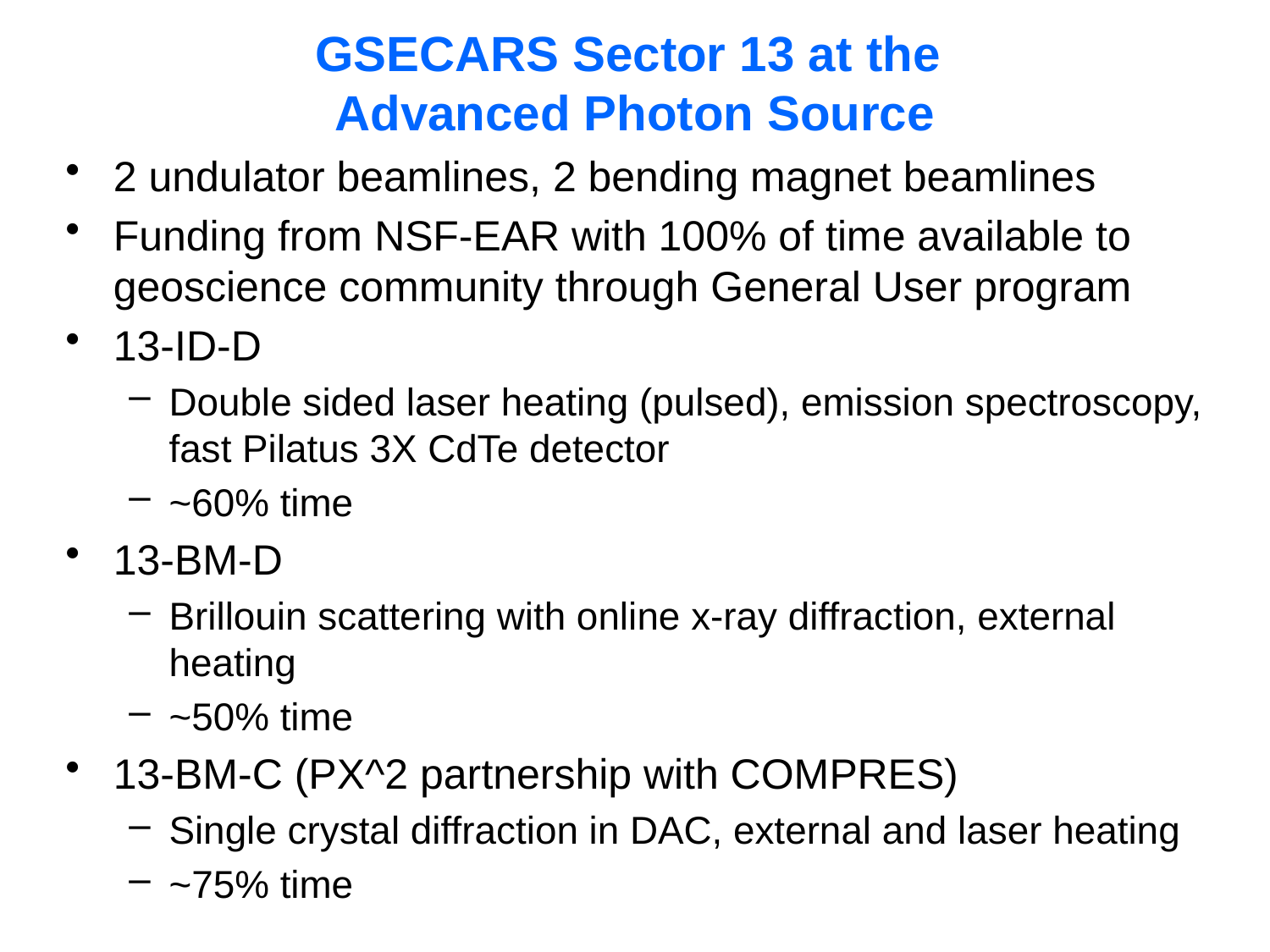

# GSECARS Sector 13 at the Advanced Photon Source
2 undulator beamlines, 2 bending magnet beamlines
Funding from NSF-EAR with 100% of time available to geoscience community through General User program
13-ID-D
Double sided laser heating (pulsed), emission spectroscopy, fast Pilatus 3X CdTe detector
~60% time
13-BM-D
Brillouin scattering with online x-ray diffraction, external heating
~50% time
13-BM-C (PX^2 partnership with COMPRES)
Single crystal diffraction in DAC, external and laser heating
~75% time